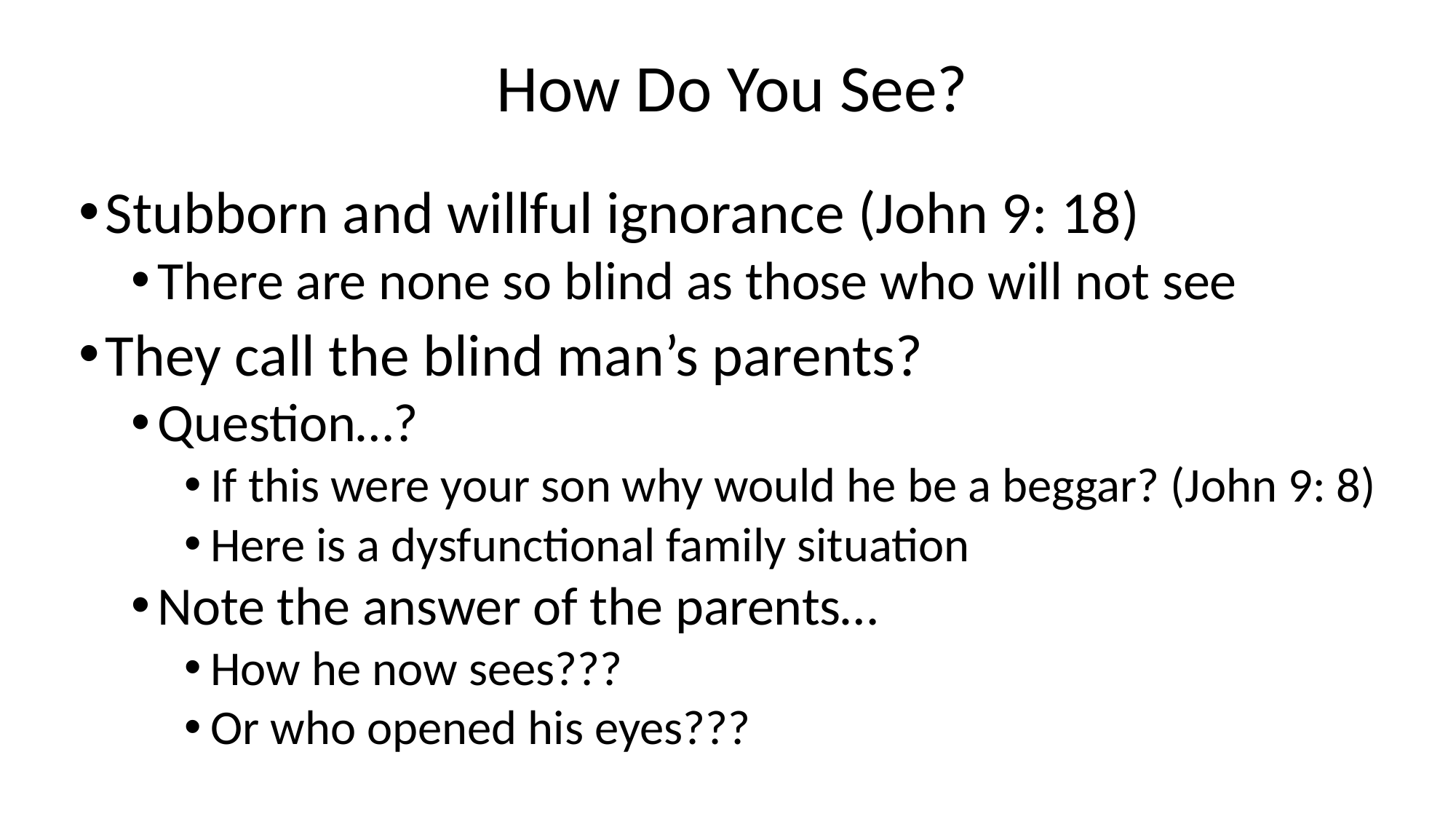

# How Do You See?
Stubborn and willful ignorance (John 9: 18)
There are none so blind as those who will not see
They call the blind man’s parents?
Question…?
If this were your son why would he be a beggar? (John 9: 8)
Here is a dysfunctional family situation
Note the answer of the parents…
How he now sees???
Or who opened his eyes???